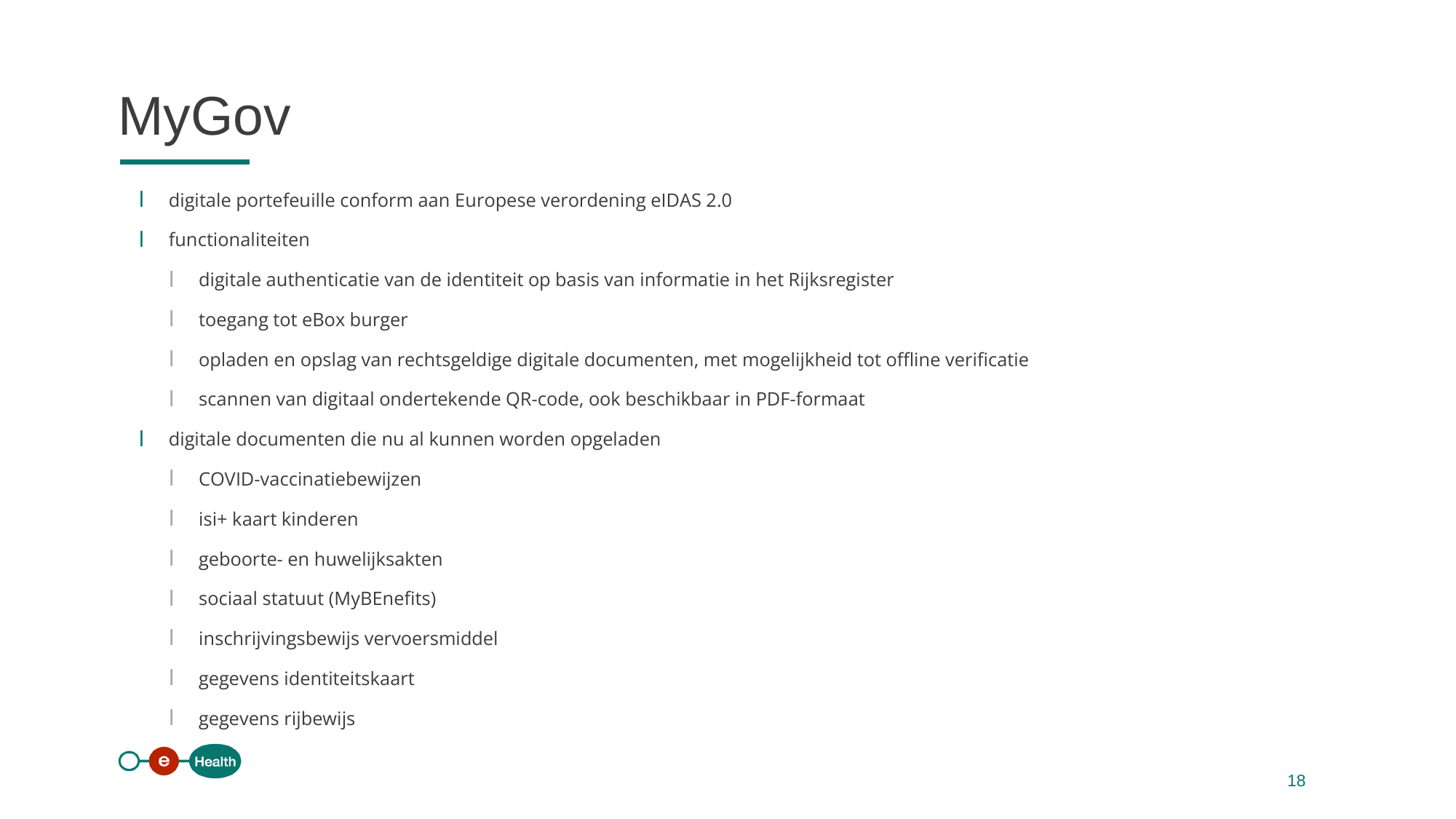

MyGov
digitale portefeuille conform aan Europese verordening eIDAS 2.0
functionaliteiten
digitale authenticatie van de identiteit op basis van informatie in het Rijksregister
toegang tot eBox burger
opladen en opslag van rechtsgeldige digitale documenten, met mogelijkheid tot offline verificatie
scannen van digitaal ondertekende QR-code, ook beschikbaar in PDF-formaat
digitale documenten die nu al kunnen worden opgeladen
COVID-vaccinatiebewijzen
isi+ kaart kinderen
geboorte- en huwelijksakten
sociaal statuut (MyBEnefits)
inschrijvingsbewijs vervoersmiddel
gegevens identiteitskaart
gegevens rijbewijs